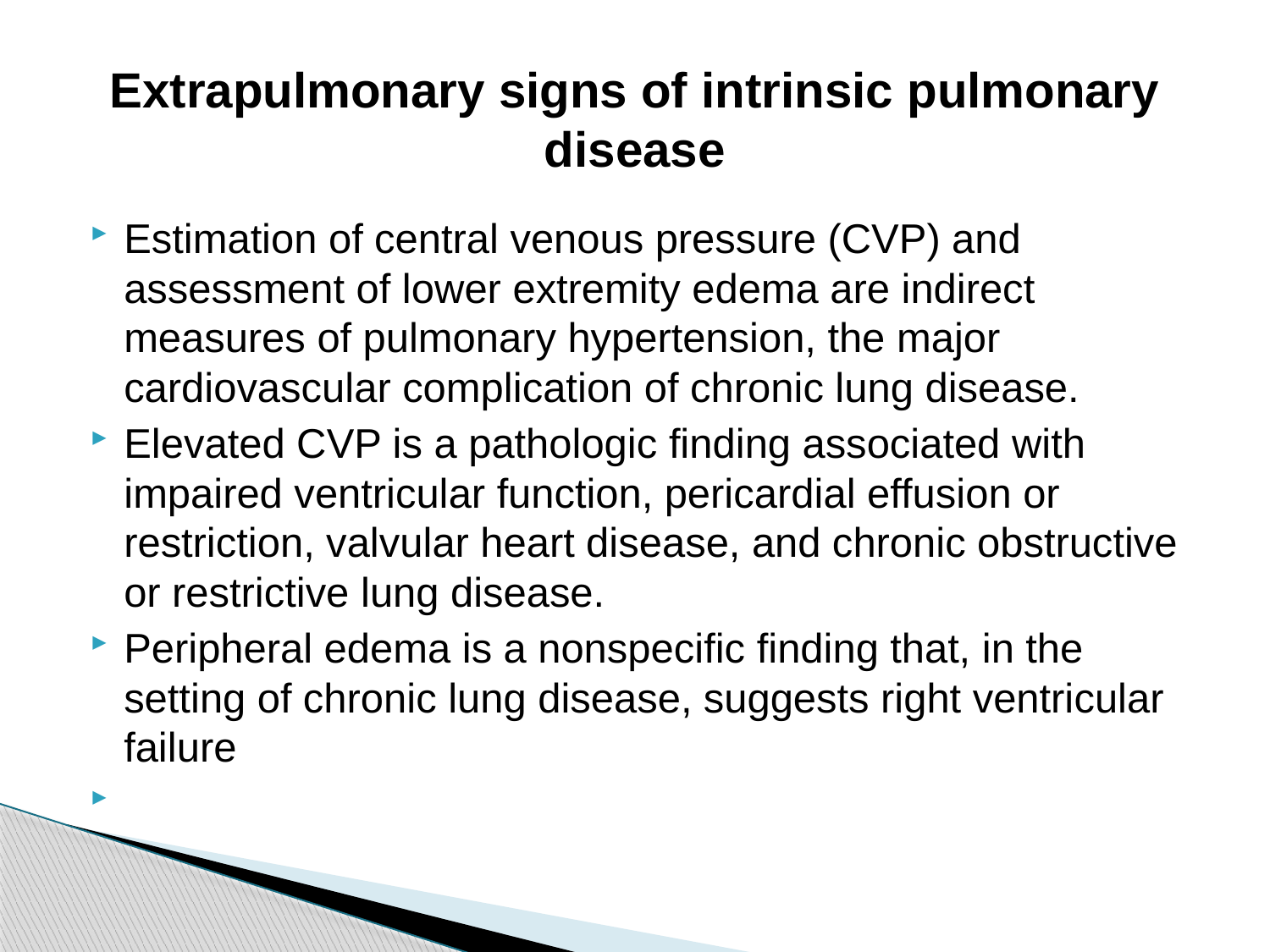

# Extrapulmonary signs of intrinsic pulmonary disease
Estimation of central venous pressure (CVP) and assessment of lower extremity edema are indirect measures of pulmonary hypertension, the major cardiovascular complication of chronic lung disease.
Elevated CVP is a pathologic finding associated with impaired ventricular function, pericardial effusion or restriction, valvular heart disease, and chronic obstructive or restrictive lung disease.
Peripheral edema is a nonspecific finding that, in the setting of chronic lung disease, suggests right ventricular failure